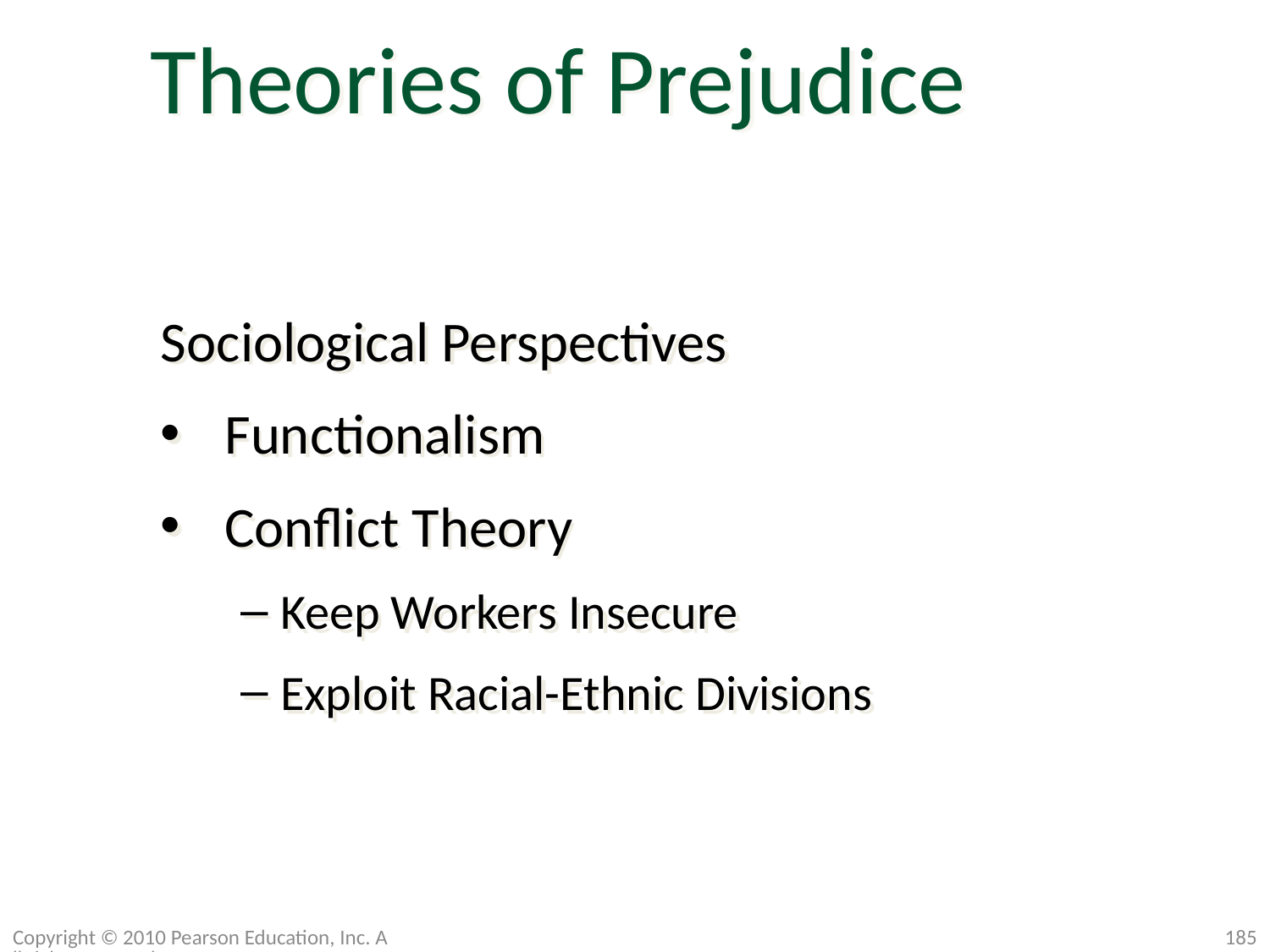

Theories of Prejudice
Sociological Perspectives
Functionalism
Conflict Theory
Keep Workers Insecure
Exploit Racial-Ethnic Divisions
Copyright © 2010 Pearson Education, Inc. All rights reserved.
185